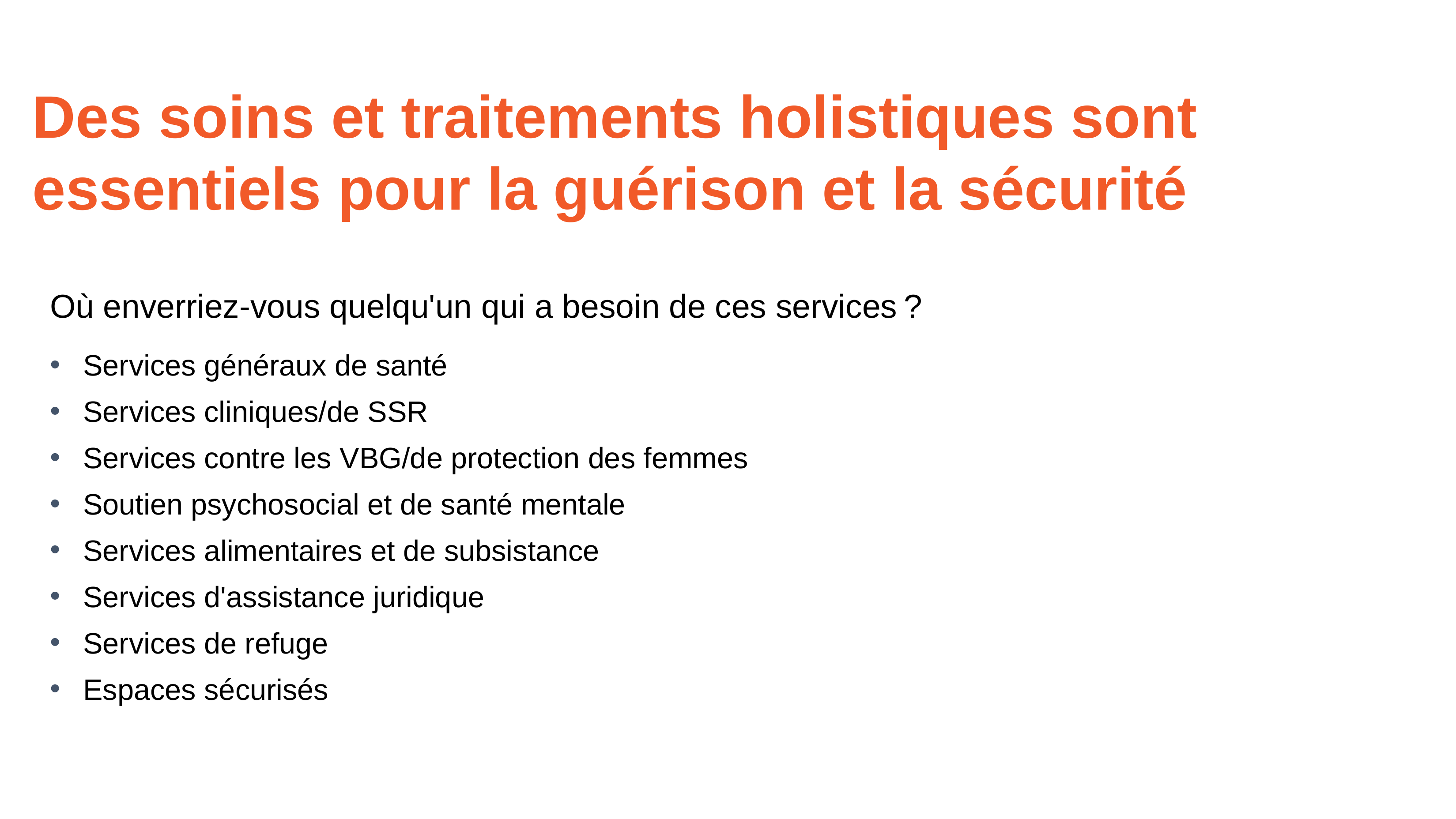

# Des soins et traitements holistiques sont essentiels pour la guérison et la sécurité
Où enverriez-vous quelqu'un qui a besoin de ces services ?
Services généraux de santé
Services cliniques/de SSR
Services contre les VBG/de protection des femmes
Soutien psychosocial et de santé mentale
Services alimentaires et de subsistance
Services d'assistance juridique
Services de refuge
Espaces sécurisés